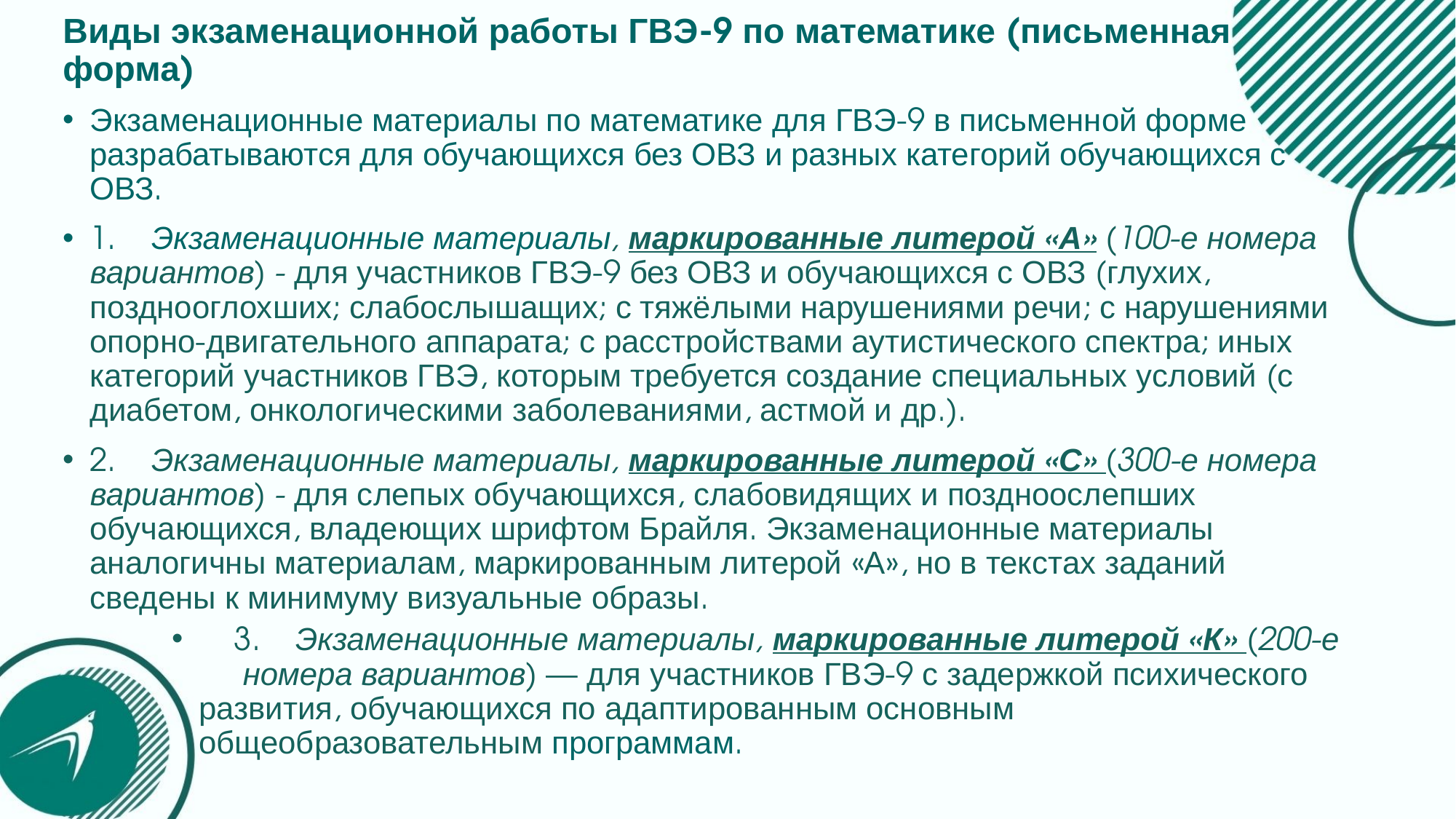

Виды экзаменационной работы ГВЭ-9 по математике (письменная форма)
Экзаменационные материалы по математике для ГВЭ-9 в письменной форме разрабатываются для обучающихся без ОВЗ и разных категорий обучающихся с ОВЗ.
1.    Экзаменационные материалы, маркированные литерой «А» (100-е номера вариантов) - для участников ГВЭ-9 без ОВЗ и обучающихся с ОВЗ (глухих, позднооглохших; слабослышащих; с тяжёлыми нарушениями речи; с нарушениями опорно-двигательного аппарата; с расстройствами аутистического спектра; иных категорий участников ГВЭ, которым требуется создание специальных условий (с диабетом, онкологическими заболеваниями, астмой и др.).
2.    Экзаменационные материалы, маркированные литерой «С» (300-е номера вариантов) - для слепых обучающихся, слабовидящих и поздноослепших обучающихся, владеющих шрифтом Брайля. Экзаменационные материалы аналогичны материалам, маркированным литерой «А», но в текстах заданий сведены к минимуму визуальные образы.
    3.    Экзаменационные материалы, маркированные литерой «К» (200-е      номера вариантов) — для участников ГВЭ-9 с задержкой психического развития, обучающихся по адаптированным основным общеобразовательным программам.